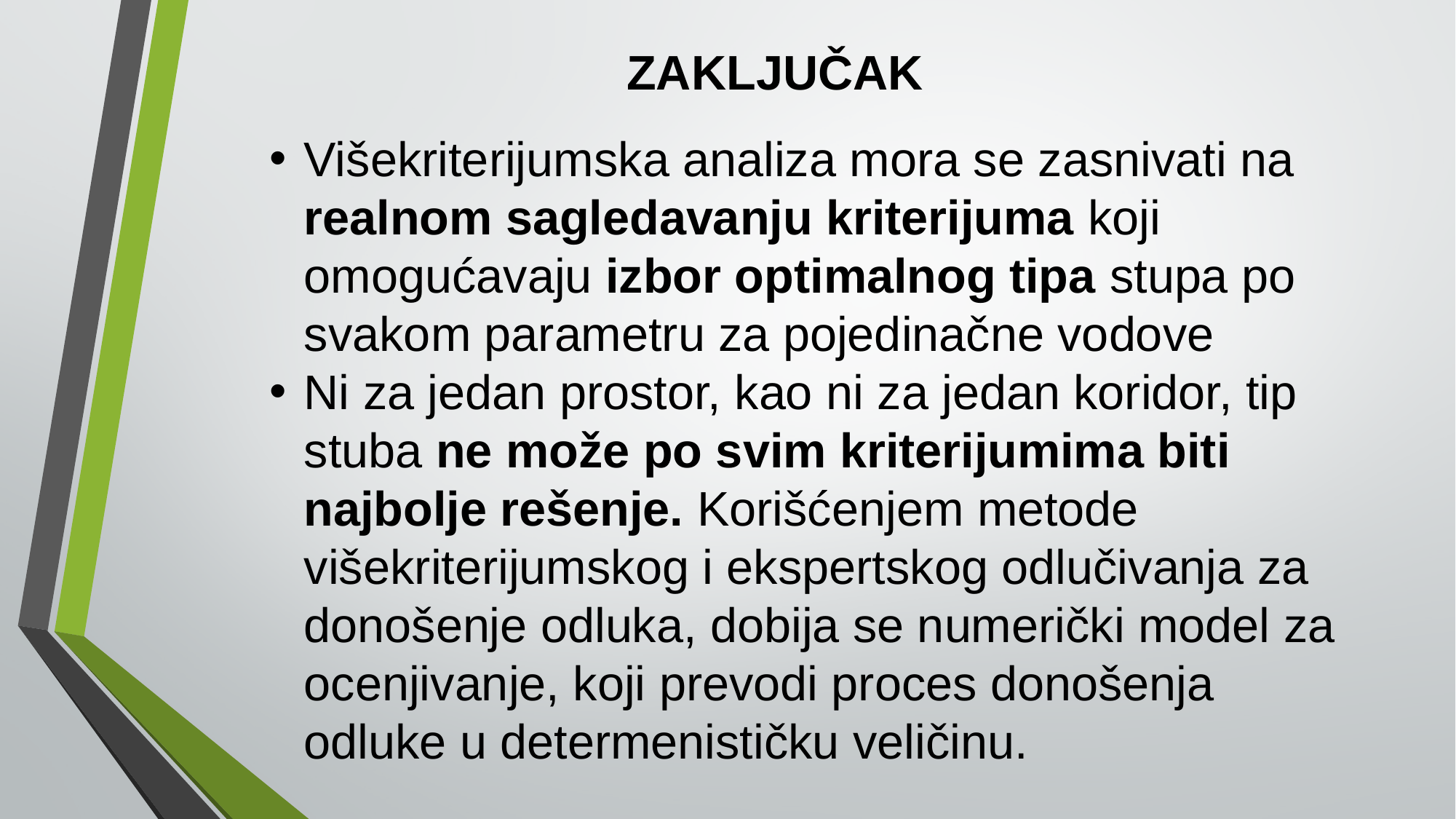

# ZAKLJUČAK
Višekriterijumska analiza mora se zasnivati na realnom sagledavanju kriterijuma koji omogućavaju izbor optimalnog tipa stupa po svakom parametru za pojedinačne vodove
Ni za jedan prostor, kao ni za jedan koridor, tip stuba ne može po svim kriterijumima biti najbolje rešenje. Korišćenjem metode višekriterijumskog i ekspertskog odlučivanja za donošenje odluka, dobija se numerički model za ocenjivanje, koji prevodi proces donošenja odluke u determenističku veličinu.